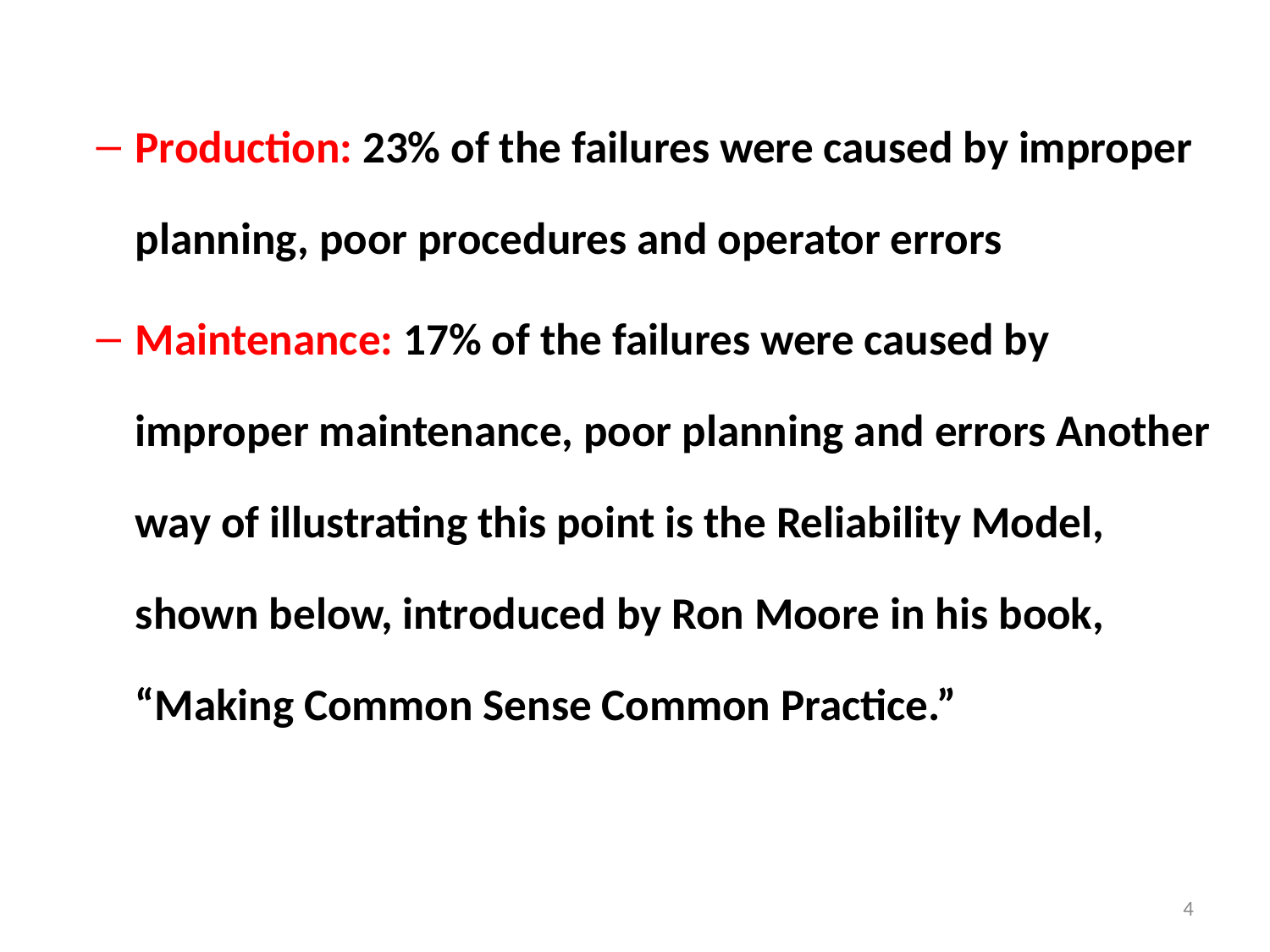

Production: 23% of the failures were caused by improper planning, poor procedures and operator errors
Maintenance: 17% of the failures were caused by improper maintenance, poor planning and errors Another way of illustrating this point is the Reliability Model, shown below, introduced by Ron Moore in his book, “Making Common Sense Common Practice.”

4